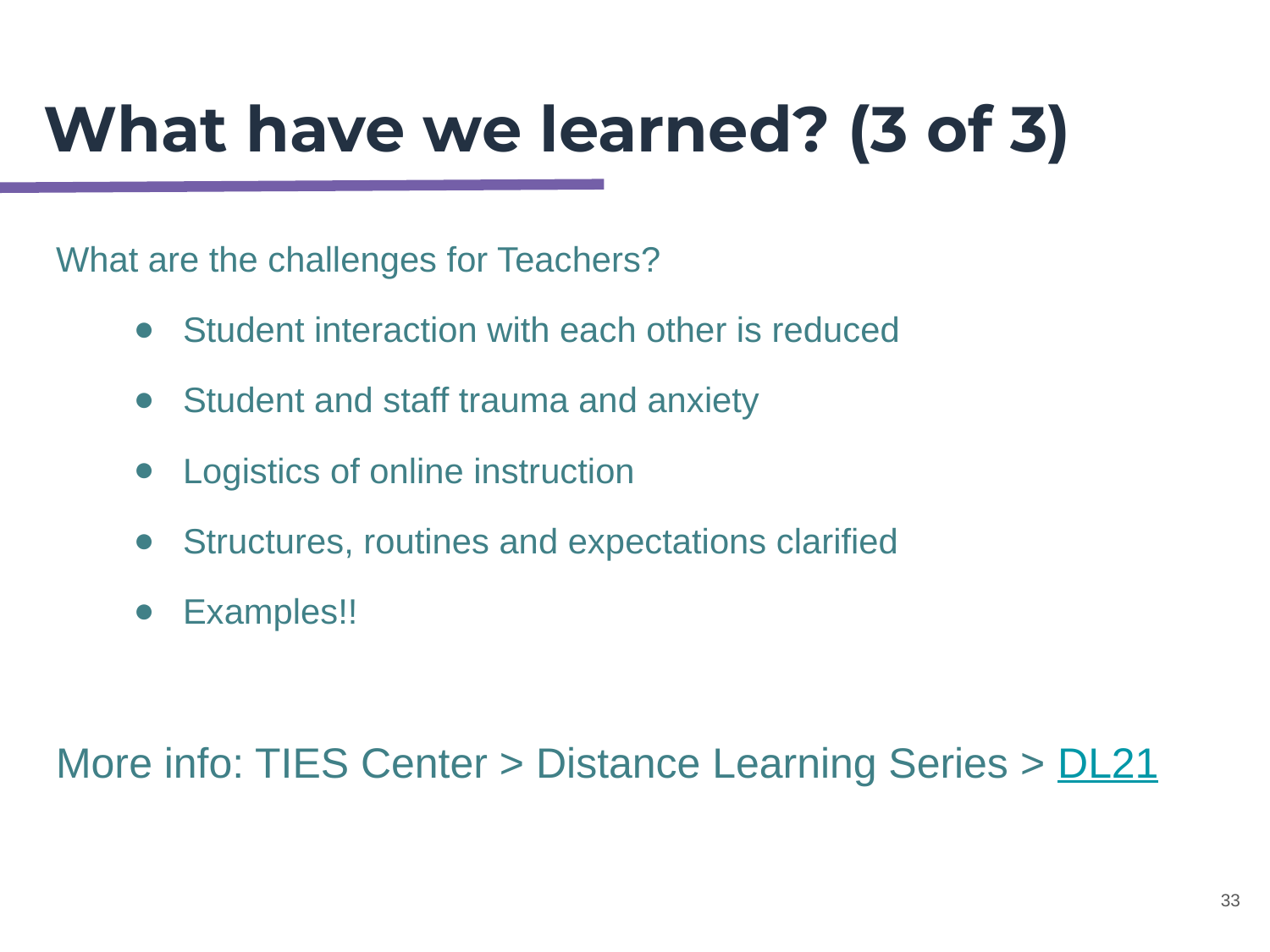

# What have we learned? (3 of 3)

What are the challenges for Teachers?
Student interaction with each other is reduced
Student and staff trauma and anxiety
Logistics of online instruction
Structures, routines and expectations clarified
Examples!!

More info: TIES Center > Distance Learning Series > DL21

33